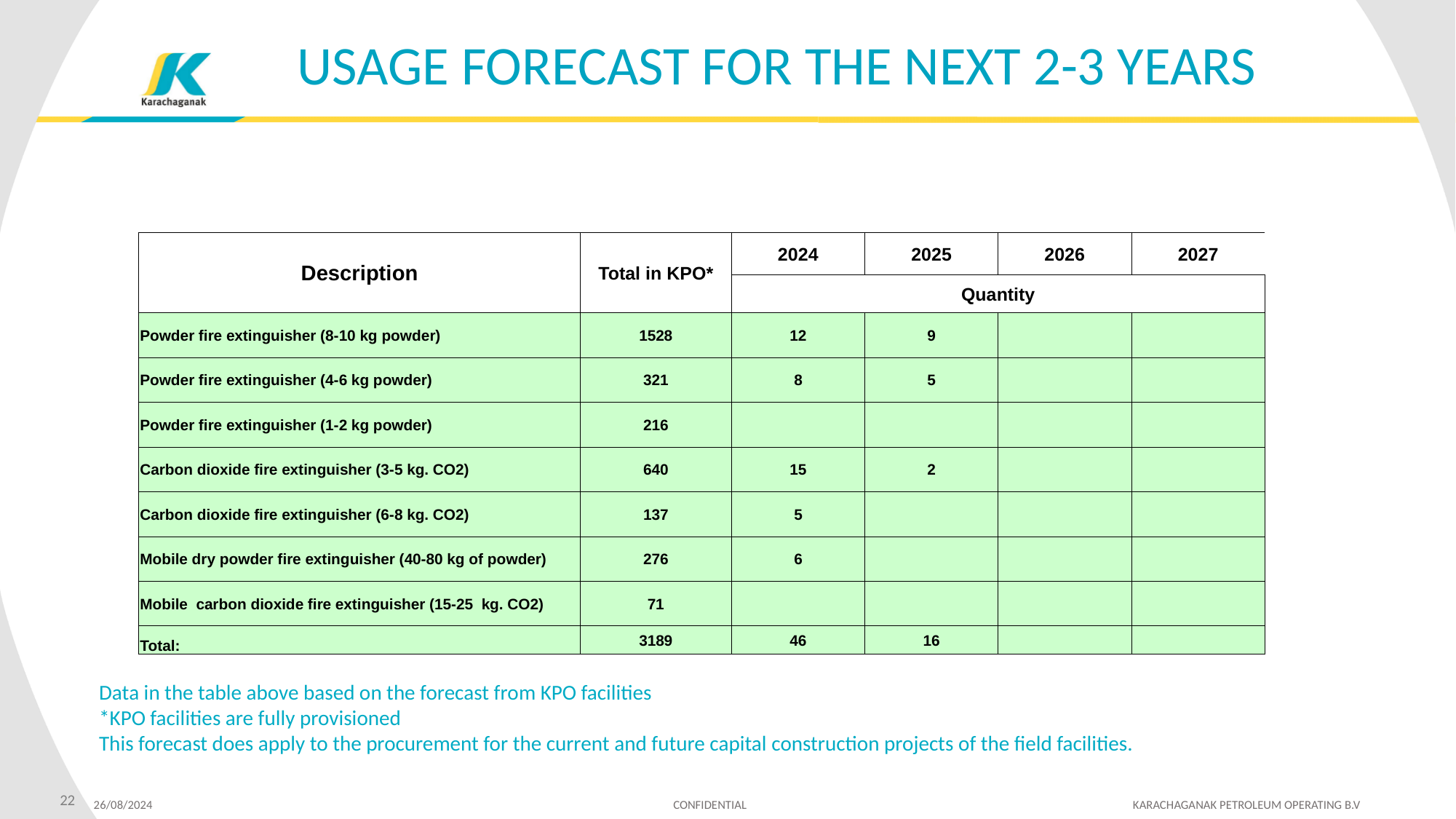

USAGE FORECAST FOR THE NEXT 2-3 YEARS
| Description | Total in KPO\* | 2024 | 2025 | 2026 | 2027 |
| --- | --- | --- | --- | --- | --- |
|  |  | Quantity |  |  |  |
| Powder fire extinguisher (8-10 kg powder) | 1528 | 12 | 9 |  |  |
| Powder fire extinguisher (4-6 kg powder) | 321 | 8 | 5 |  |  |
| Powder fire extinguisher (1-2 kg powder) | 216 |  |  |  |  |
| Carbon dioxide fire extinguisher (3-5 kg. CO2) | 640 | 15 | 2 |  |  |
| Carbon dioxide fire extinguisher (6-8 kg. CO2) | 137 | 5 |  |  |  |
| Mobile dry powder fire extinguisher (40-80 kg of powder) | 276 | 6 |  |  |  |
| Mobile carbon dioxide fire extinguisher (15-25 kg. CO2) | 71 |  |  |  |  |
| Total: | 3189 | 46 | 16 |  |  |
Data in the table above based on the forecast from KPO facilities
*KPO facilities are fully provisioned
This forecast does apply to the procurement for the current and future capital construction projects of the field facilities.
22
26/08/2024                                                                                                                                                                                               CONFIDENTIAL                                                                                                                                              KARACHAGANAK PETROLEUM OPERATING B.V